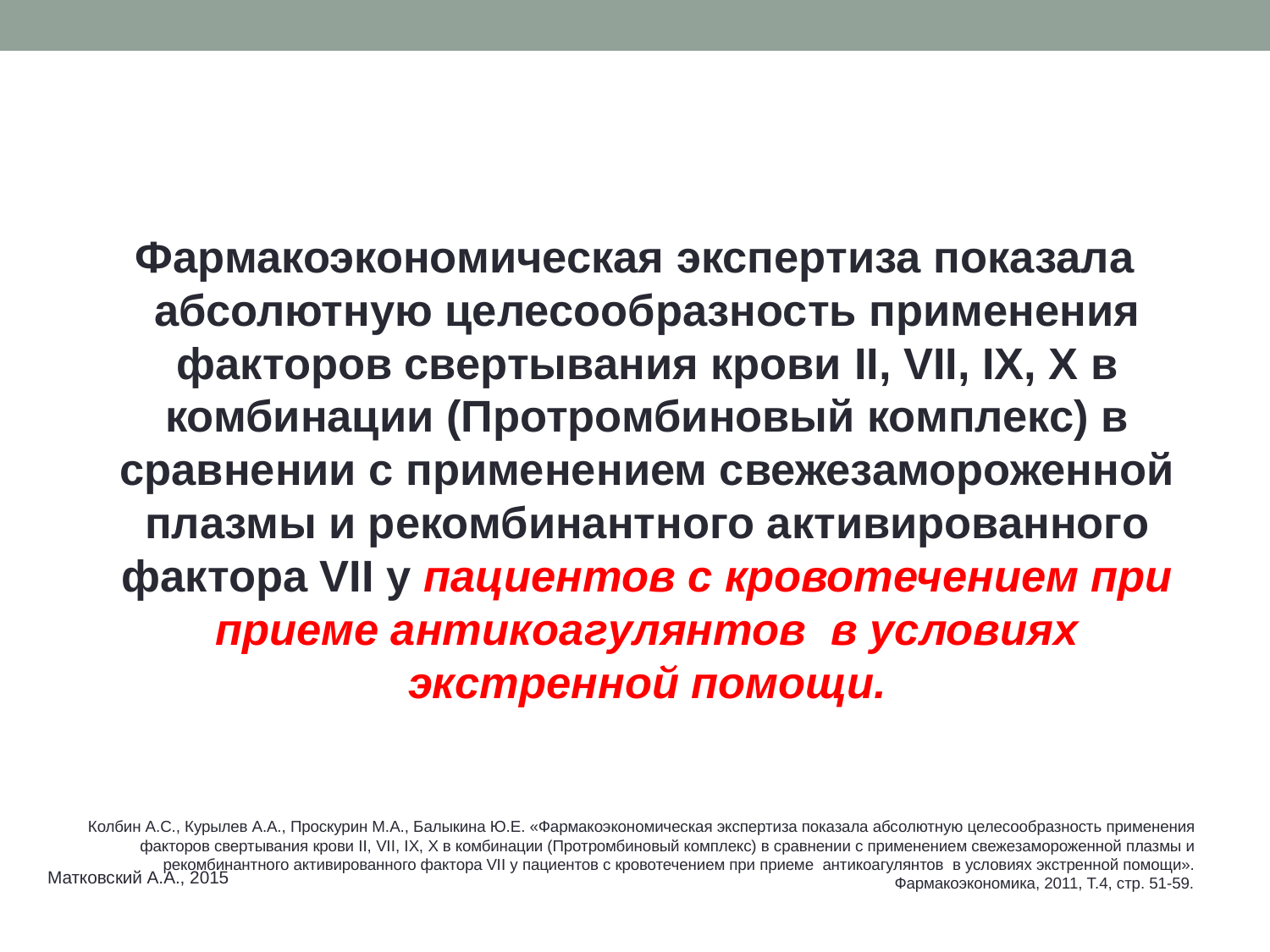

#
Фармакоэкономическая экспертиза показала абсолютную целесообразность применения факторов свертывания крови II, VII, IX, X в комбинации (Протромбиновый комплекс) в сравнении с применением свежезамороженной плазмы и рекомбинантного активированного фактора VII у пациентов с кровотечением при приеме антикоагулянтов  в условиях экстренной помощи.

 Колбин А.С., Курылев А.А., Проскурин М.А., Балыкина Ю.Е. «Фармакоэкономическая экспертиза показала абсолютную целесообразность применения факторов свертывания крови II, VII, IX, X в комбинации (Протромбиновый комплекс) в сравнении с применением свежезамороженной плазмы и рекомбинантного активированного фактора VII у пациентов с кровотечением при приеме  антикоагулянтов  в условиях экстренной помощи». Фармакоэкономика, 2011, Т.4, стр. 51-59.

Матковский А.А., 2015